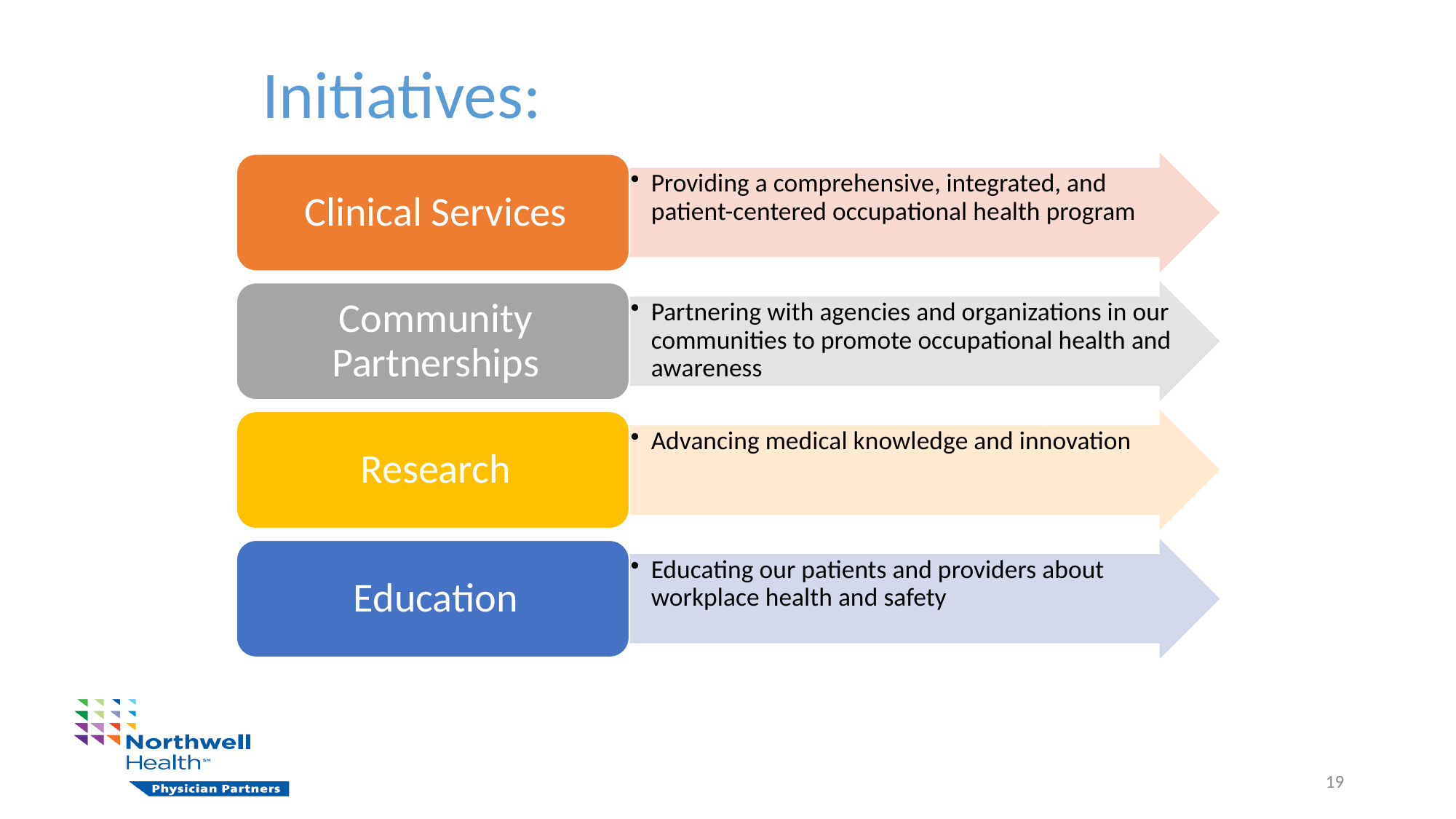

# Initiatives:
Providing a comprehensive, integrated, and patient-centered occupational health program
Clinical Services
Partnering with agencies and organizations in our communities to promote occupational health and awareness
Community Partnerships
Advancing medical knowledge and innovation
Research
Educating our patients and providers about workplace health and safety
Education
19